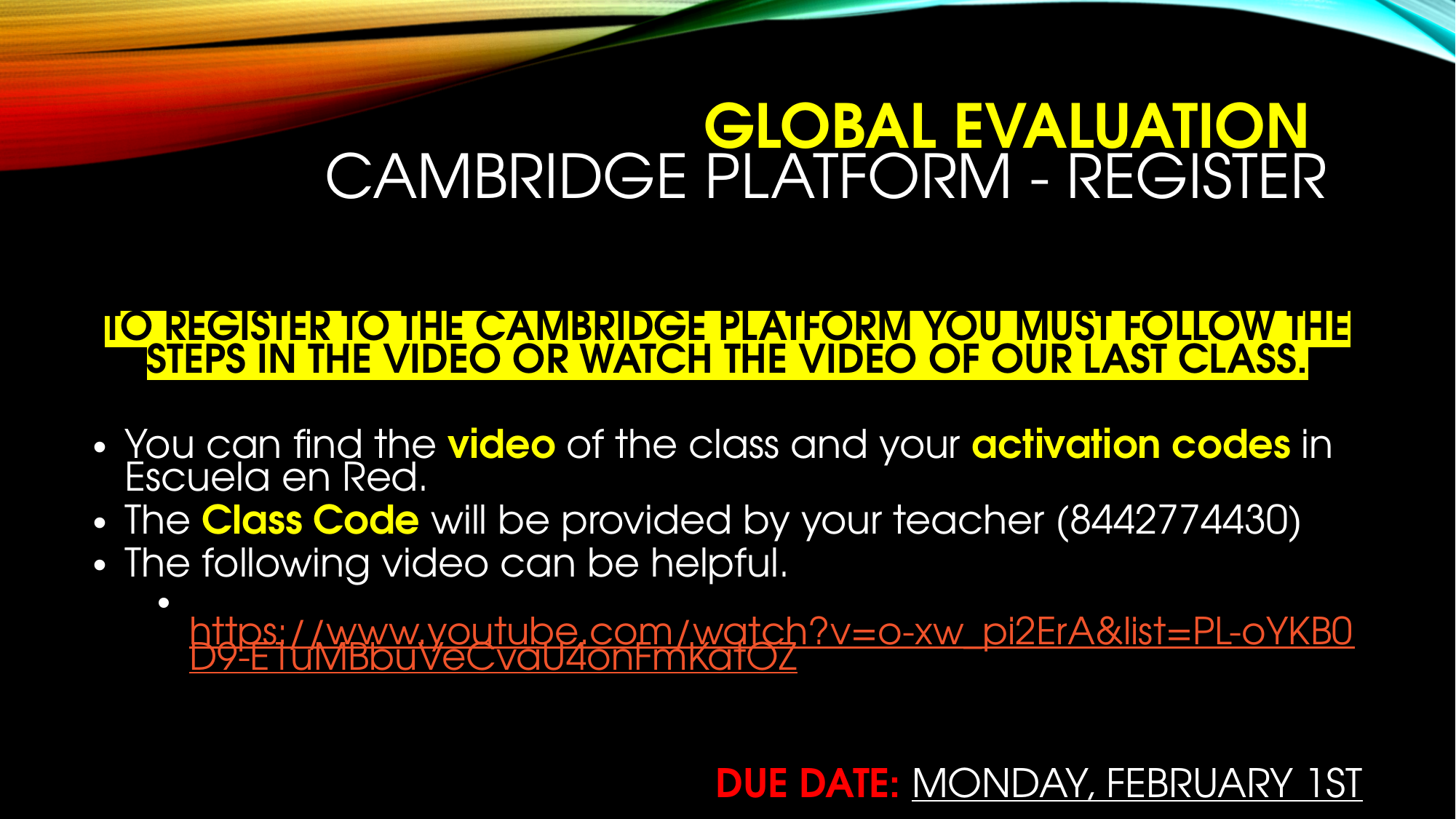

# GLOBAL EVALUATION CAMBRIDGE PLATFORM - REGISTER

TO REGISTER TO THE CAMBRIDGE PLATFORM YOU MUST FOLLOW THE STEPS IN THE VIDEO OR WATCH THE VIDEO OF OUR LAST CLASS.

You can find the video of the class and your activation codes in Escuela en Red.
The Class Code will be provided by your teacher (8442774430)
The following video can be helpful.
 https://www.youtube.com/watch?v=o-xw_pi2ErA&list=PL-oYKB0D9-E1uMBbuVeCvaU4onFmKatOZ

DUE DATE: MONDAY, FEBRUARY 1ST